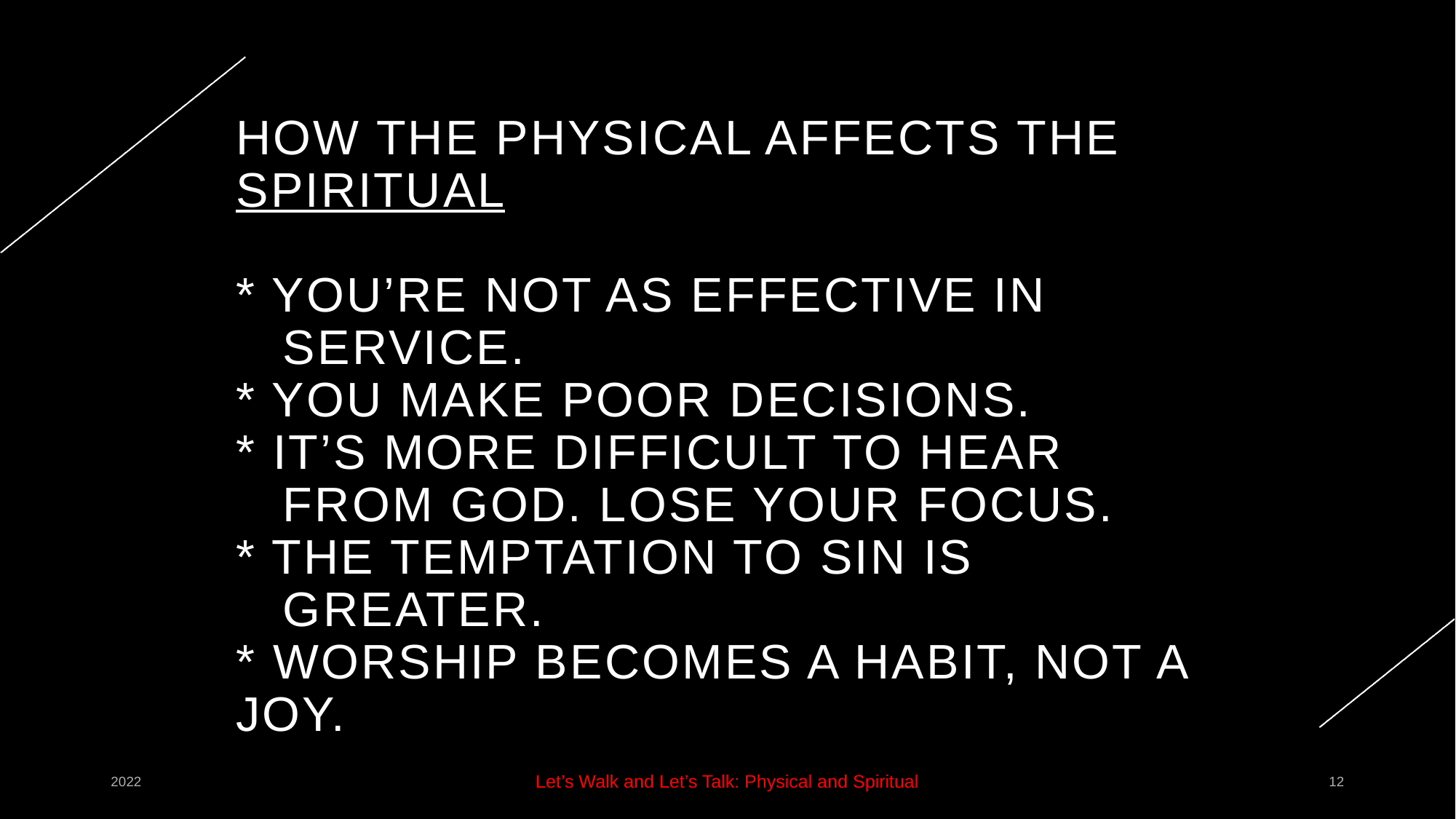

# How the Physical affects the spiritual * You’re not as effective in service. * You make poor decisions. * It’s more difficult to hear From god. Lose your focus. * The temptation to sin is greater. * worship becomes a habit, not a joy.
2022
Let’s Walk and Let’s Talk: Physical and Spiritual
12